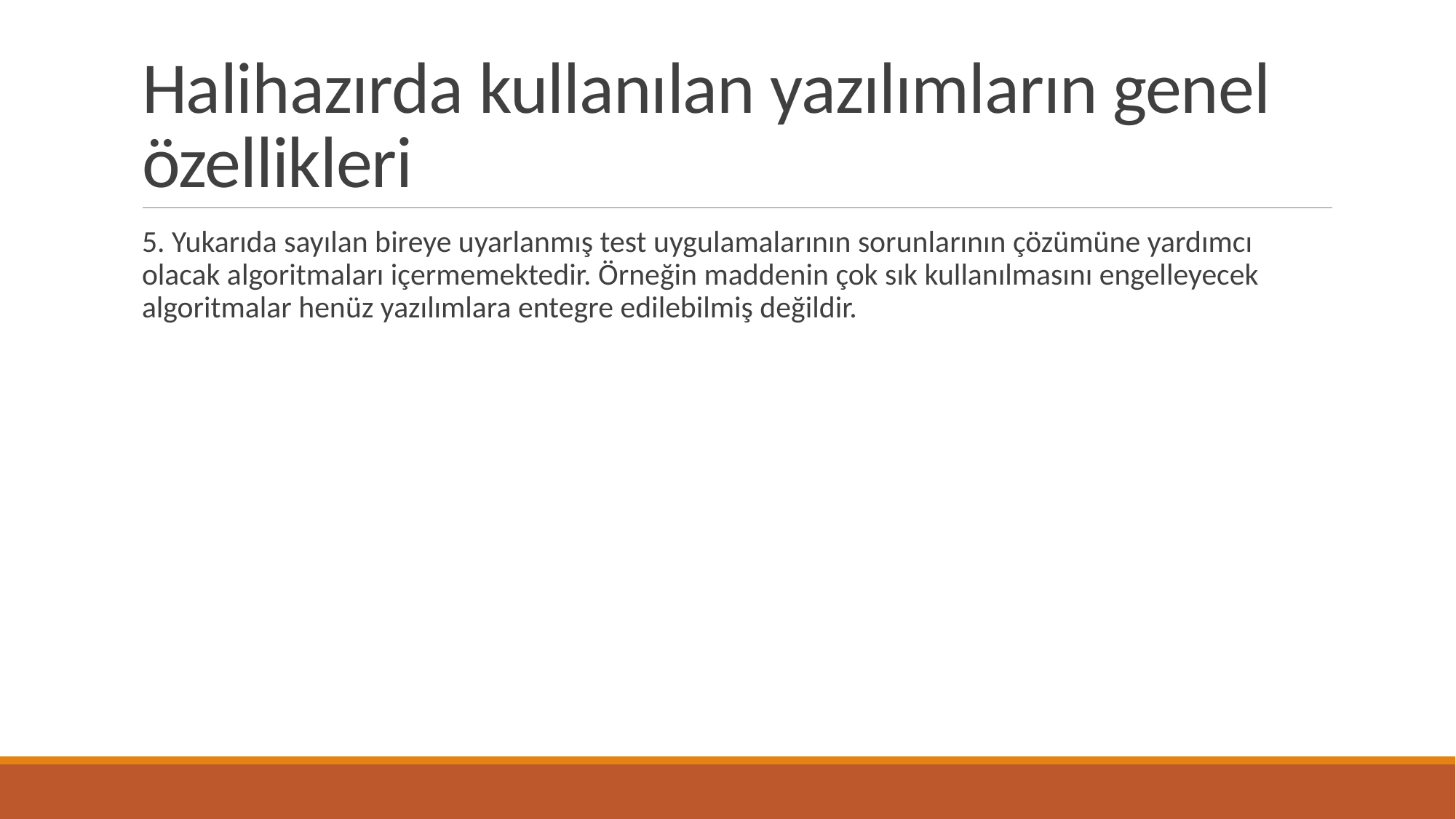

# Halihazırda kullanılan yazılımların genel özellikleri
5. Yukarıda sayılan bireye uyarlanmış test uygulamalarının sorunlarının çözümüne yardımcı olacak algoritmaları içermemektedir. Örneğin maddenin çok sık kullanılmasını engelleyecek algoritmalar henüz yazılımlara entegre edilebilmiş değildir.